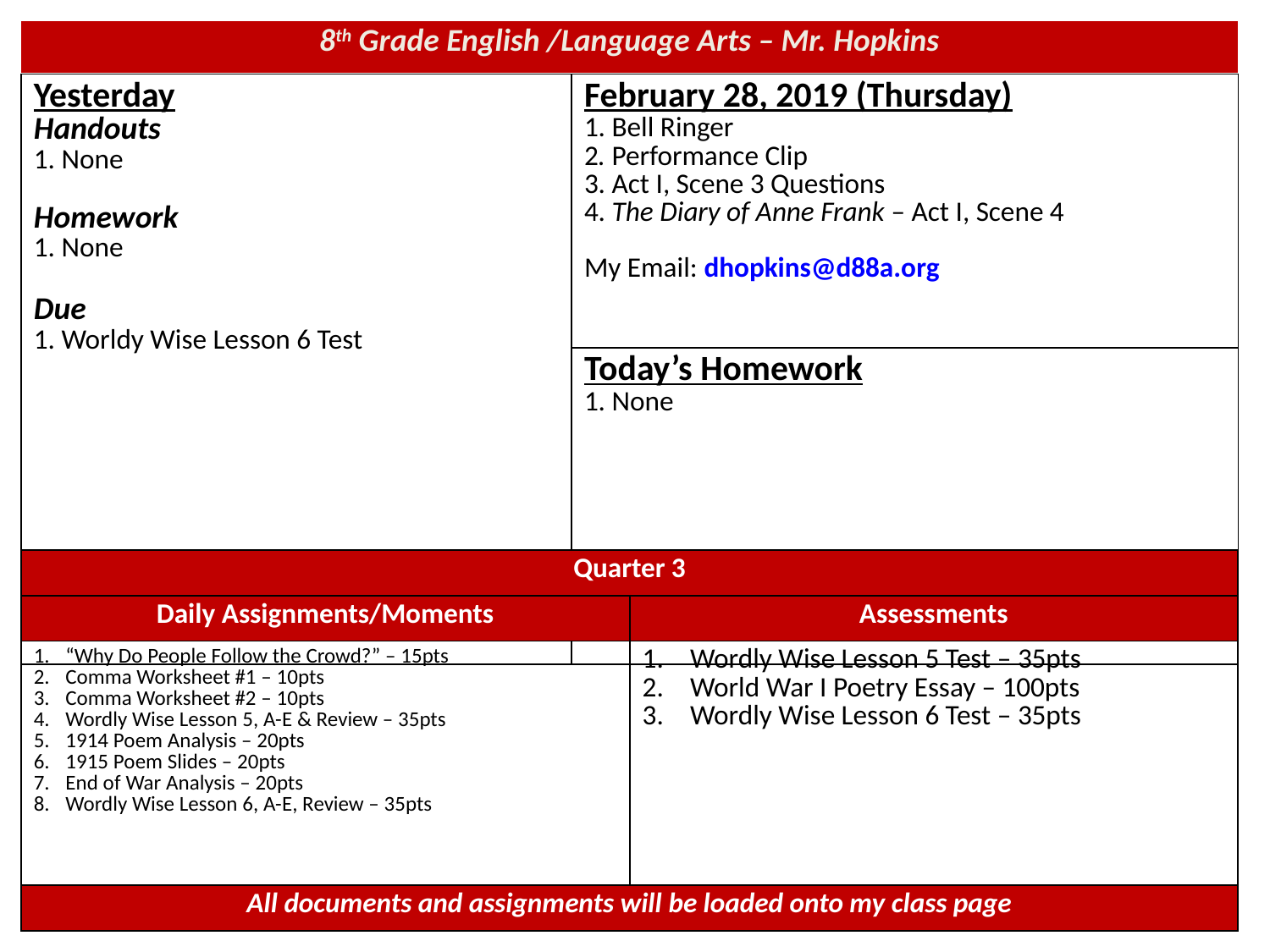

| 8th Grade English /Language Arts – Mr. Hopkins |
| --- |
| Yesterday Handouts 1. None Homework 1. None Due 1. Worldy Wise Lesson 6 Test | February 28, 2019 (Thursday) 1. Bell Ringer 2. Performance Clip 3. Act I, Scene 3 Questions 4. The Diary of Anne Frank – Act I, Scene 4 My Email: dhopkins@d88a.org |
| --- | --- |
|  | Today’s Homework 1. None |
| Quarter 3 |  |
| --- | --- |
| Daily Assignments/Moments | Assessments |
| “Why Do People Follow the Crowd?” – 15pts Comma Worksheet #1 – 10pts Comma Worksheet #2 – 10pts Wordly Wise Lesson 5, A-E & Review – 35pts 1914 Poem Analysis – 20pts 1915 Poem Slides – 20pts End of War Analysis – 20pts Wordly Wise Lesson 6, A-E, Review – 35pts | Wordly Wise Lesson 5 Test – 35pts World War I Poetry Essay – 100pts Wordly Wise Lesson 6 Test – 35pts |
| All documents and assignments will be loaded onto my class page |  |